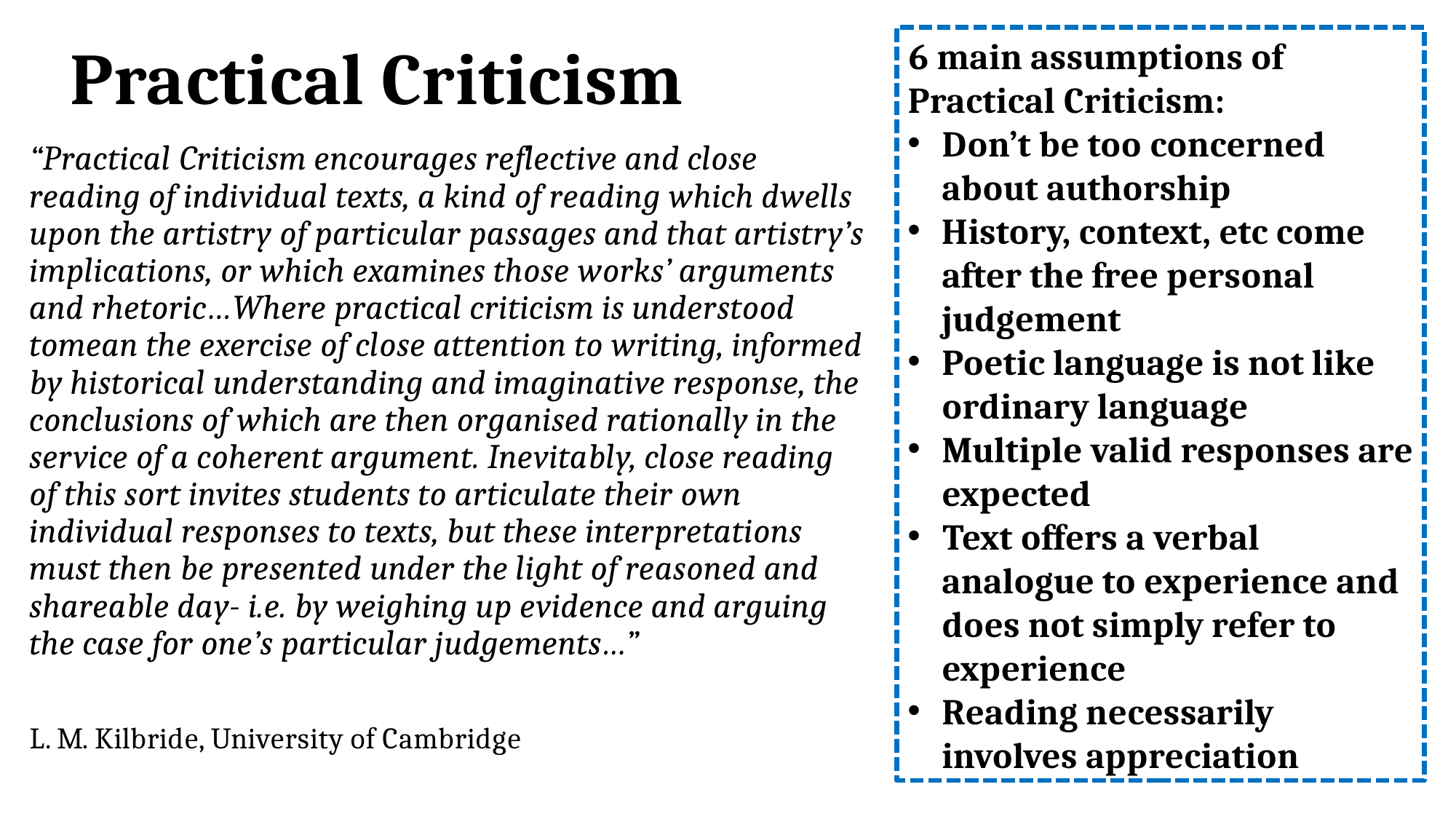

# Practical Criticism
6 main assumptions of Practical Criticism:
Don’t be too concerned about authorship
History, context, etc come after the free personal judgement
Poetic language is not like ordinary language
Multiple valid responses are expected
Text offers a verbal analogue to experience and does not simply refer to experience
Reading necessarily involves appreciation
“Practical Criticism encourages reflective and close reading of individual texts, a kind of reading which dwells upon the artistry of particular passages and that artistry’s implications, or which examines those works’ arguments and rhetoric…Where practical criticism is understood tomean the exercise of close attention to writing, informed by historical understanding and imaginative response, the conclusions of which are then organised rationally in the service of a coherent argument. Inevitably, close reading of this sort invites students to articulate their own individual responses to texts, but these interpretations must then be presented under the light of reasoned and shareable day- i.e. by weighing up evidence and arguing the case for one’s particular judgements…”

L. M. Kilbride, University of Cambridge